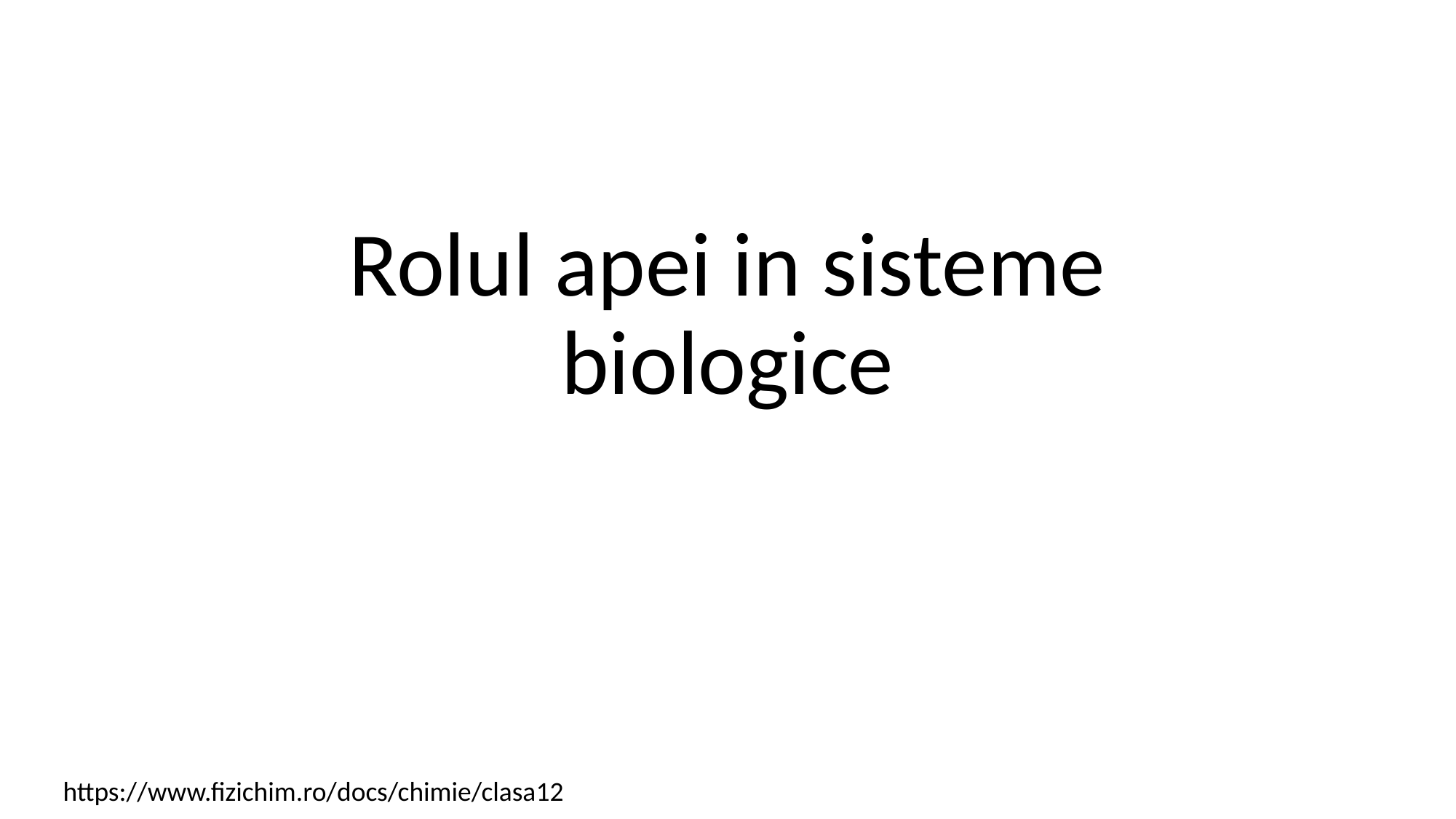

# Rolul apei in sisteme biologice

https://www.fizichim.ro/docs/chimie/clasa12